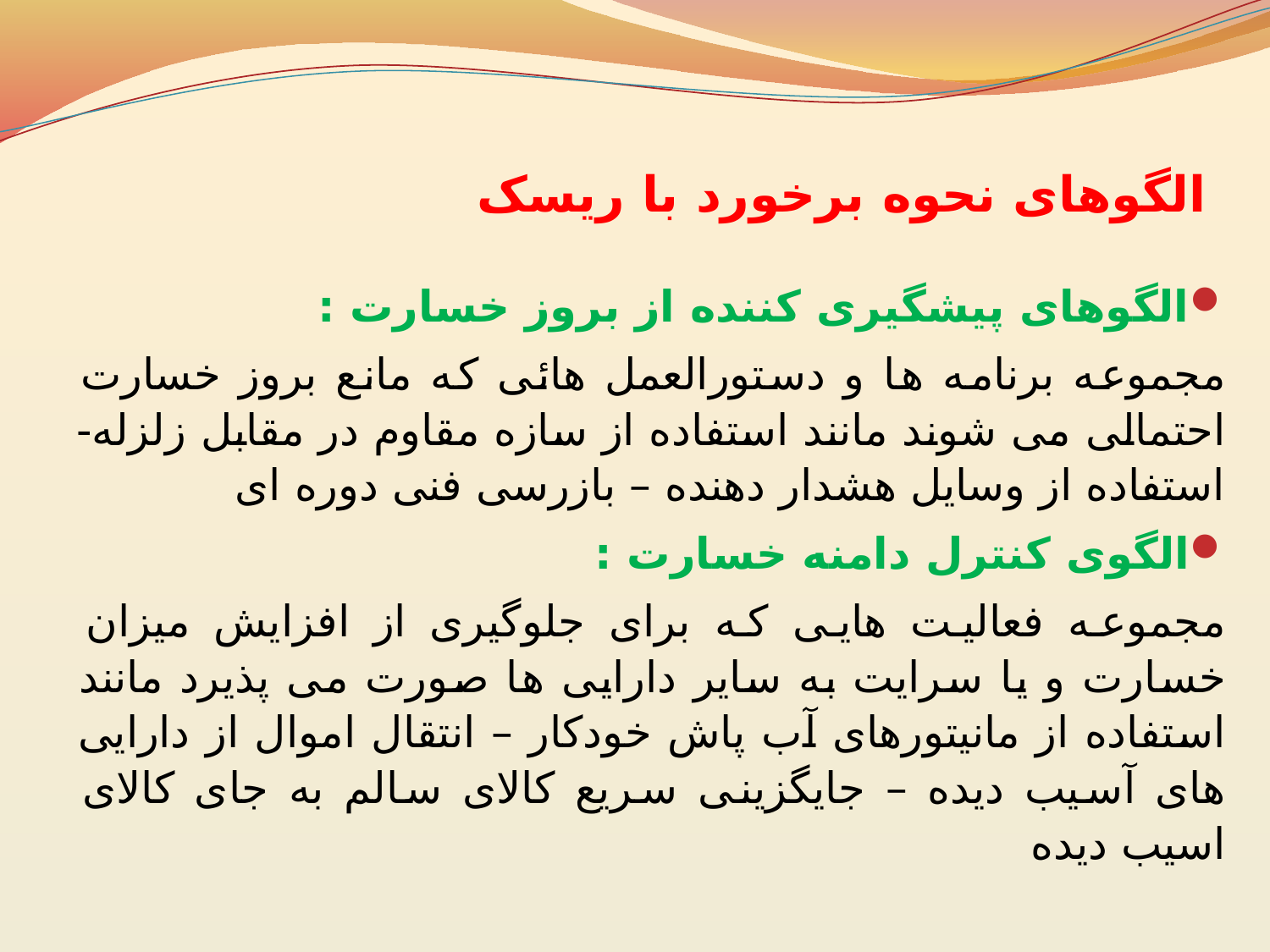

# الگوهای نحوه برخورد با ریسک
الگوهای پیشگیری کننده از بروز خسارت :
مجموعه برنامه ها و دستورالعمل هائی که مانع بروز خسارت احتمالی می شوند مانند استفاده از سازه مقاوم در مقابل زلزله- استفاده از وسایل هشدار دهنده – بازرسی فنی دوره ای
الگوی کنترل دامنه خسارت :
مجموعه فعالیت هایی که برای جلوگیری از افزایش میزان خسارت و یا سرایت به سایر دارایی ها صورت می پذیرد مانند استفاده از مانیتورهای آب پاش خودکار – انتقال اموال از دارایی های آسیب دیده – جایگزینی سریع کالای سالم به جای کالای اسیب دیده